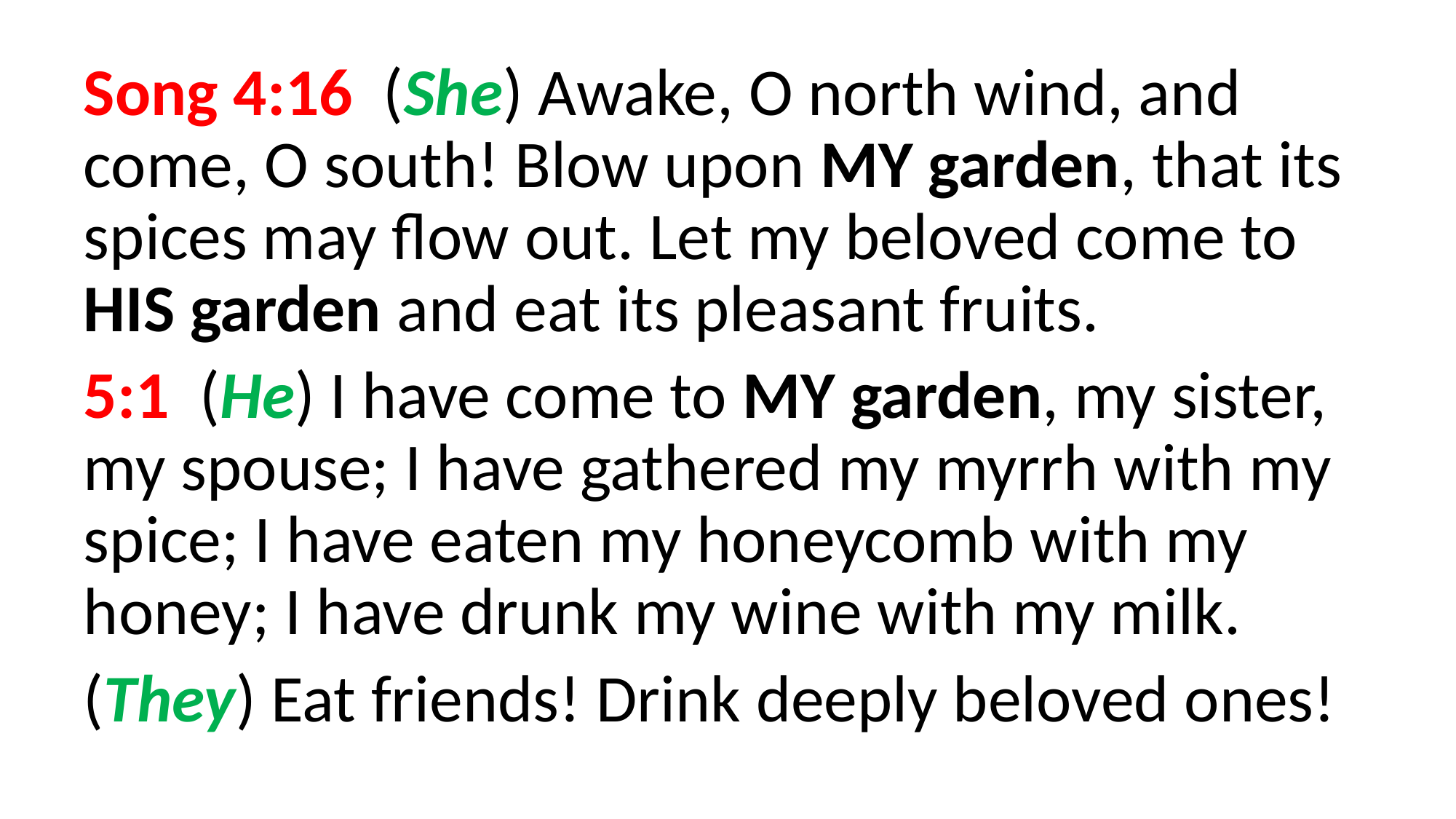

Song 4:16  (She) Awake, O north wind, and come, O south! Blow upon MY garden, that its spices may flow out. Let my beloved come to HIS garden and eat its pleasant fruits.
5:1  (He) I have come to MY garden, my sister, my spouse; I have gathered my myrrh with my spice; I have eaten my honeycomb with my honey; I have drunk my wine with my milk.
(They) Eat friends! Drink deeply beloved ones!